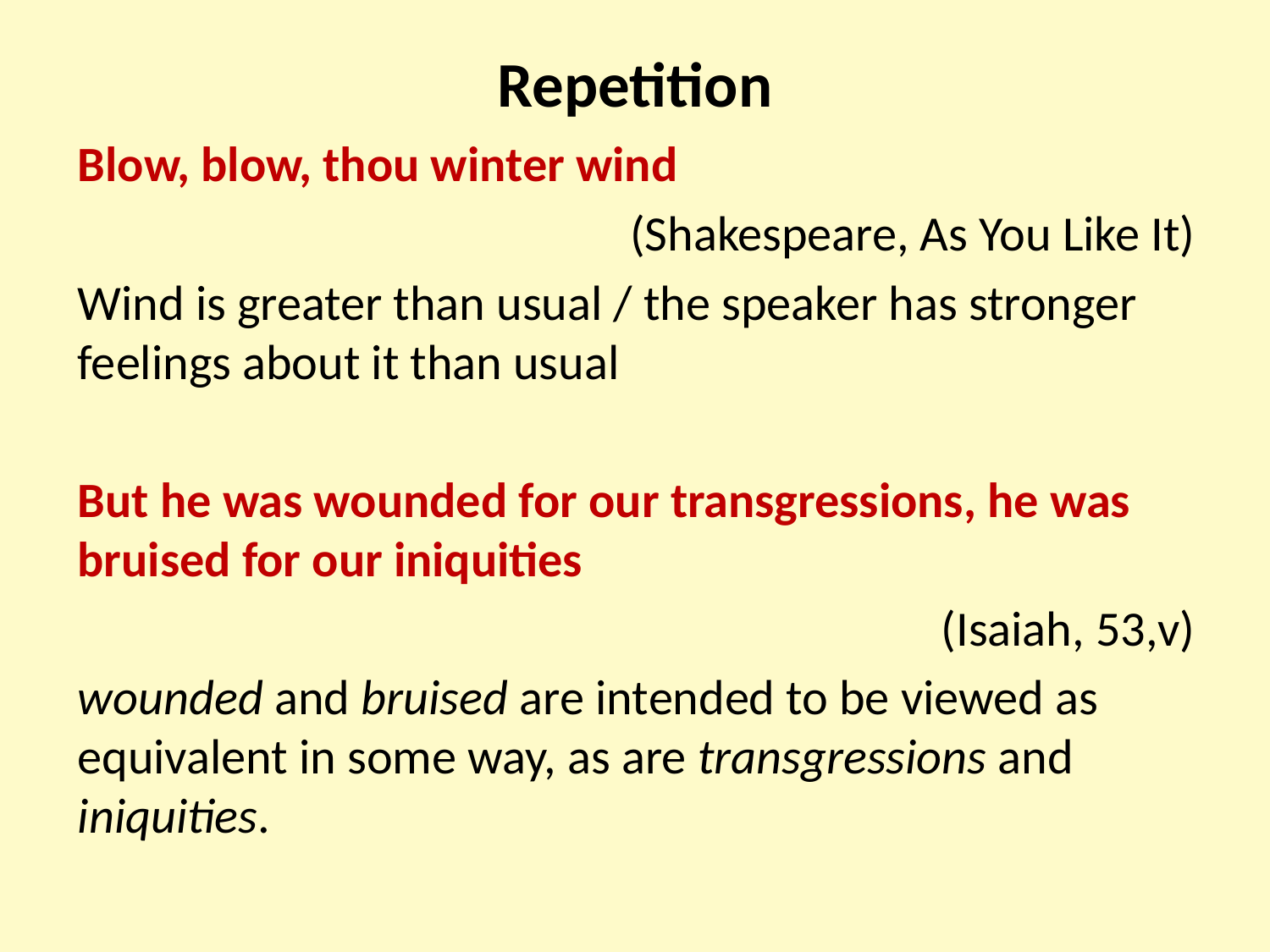

# Repetition
Blow, blow, thou winter wind
(Shakespeare, As You Like It)
Wind is greater than usual / the speaker has stronger feelings about it than usual

But he was wounded for our transgressions, he was bruised for our iniquities
 (Isaiah, 53,v)
wounded and bruised are intended to be viewed as equivalent in some way, as are transgressions and iniquities.